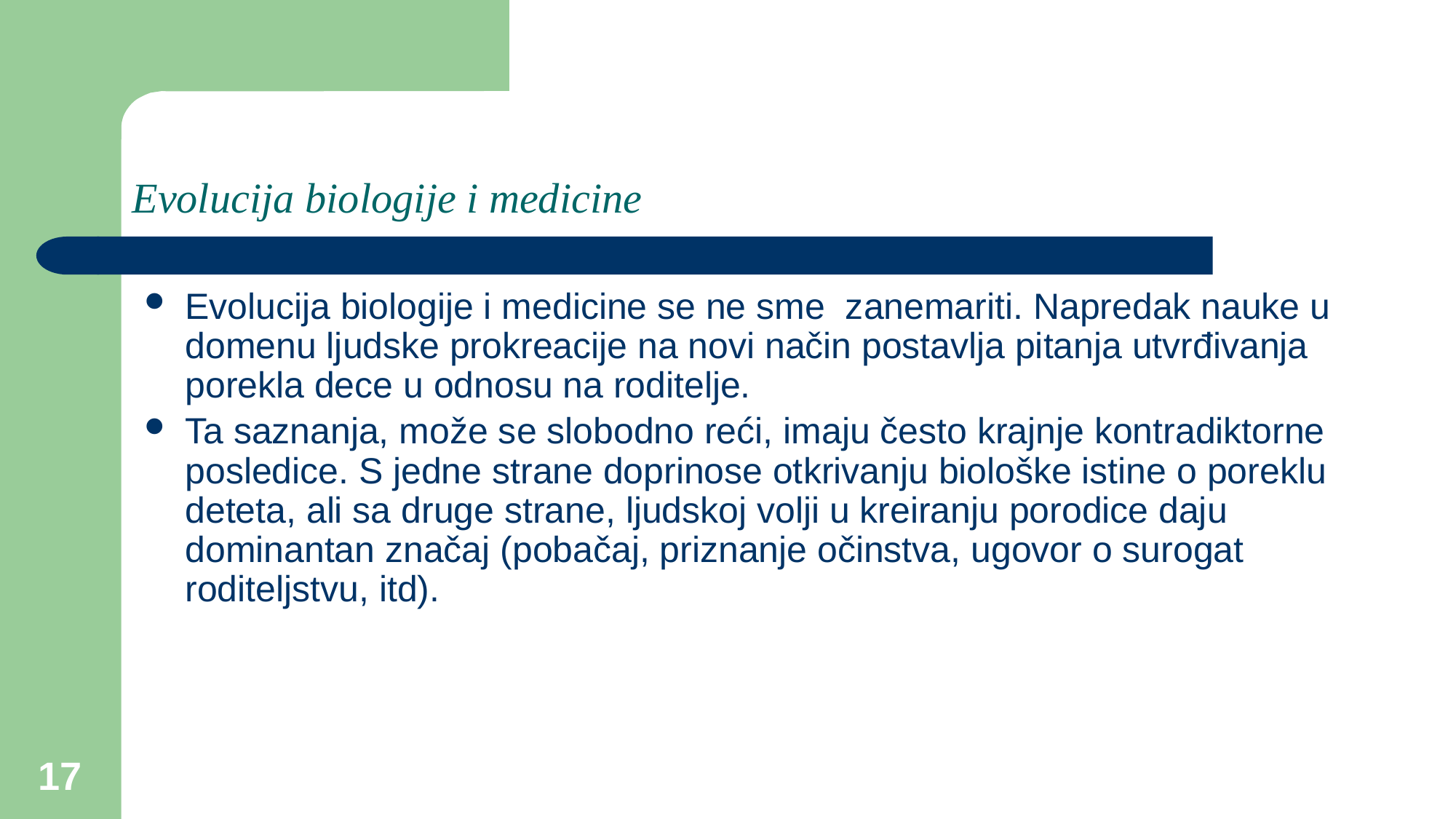

# Evolucija biologije i medicine
Evolucija biologije i medicine se ne sme  zanemariti. Napredak nauke u domenu ljudske prokreacije na novi način postavlja pitanja utvrđivanja porekla dece u odnosu na roditelje.
Ta saznanja, može se slobodno reći, imaju često krajnje kontradiktorne posledice. S jedne strane doprinose otkrivanju biološke istine o poreklu deteta, ali sa druge strane, ljudskoj volji u kreiranju porodice daju dominantan značaj (pobačaj, priznanje očinstva, ugovor o surogat roditeljstvu, itd).
17